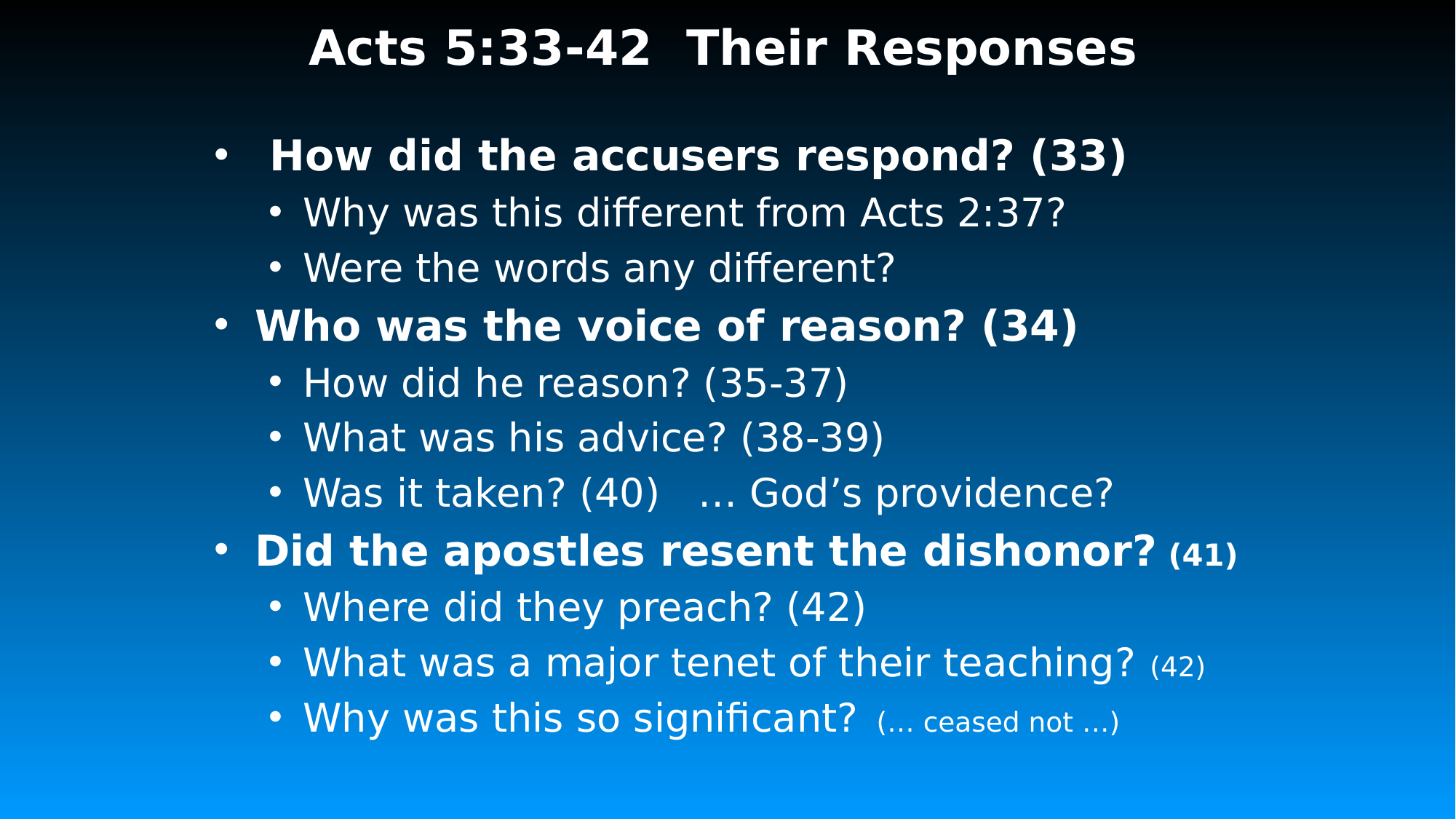

# Acts 5:33-42  Their Responses
 How did the accusers respond? (33)
Why was this different from Acts 2:37?
Were the words any different?
Who was the voice of reason? (34)
How did he reason? (35-37)
What was his advice? (38-39)
Was it taken? (40)   … God’s providence?
Did the apostles resent the dishonor? (41)
Where did they preach? (42)
What was a major tenet of their teaching? (42)
Why was this so significant?  (… ceased not …)